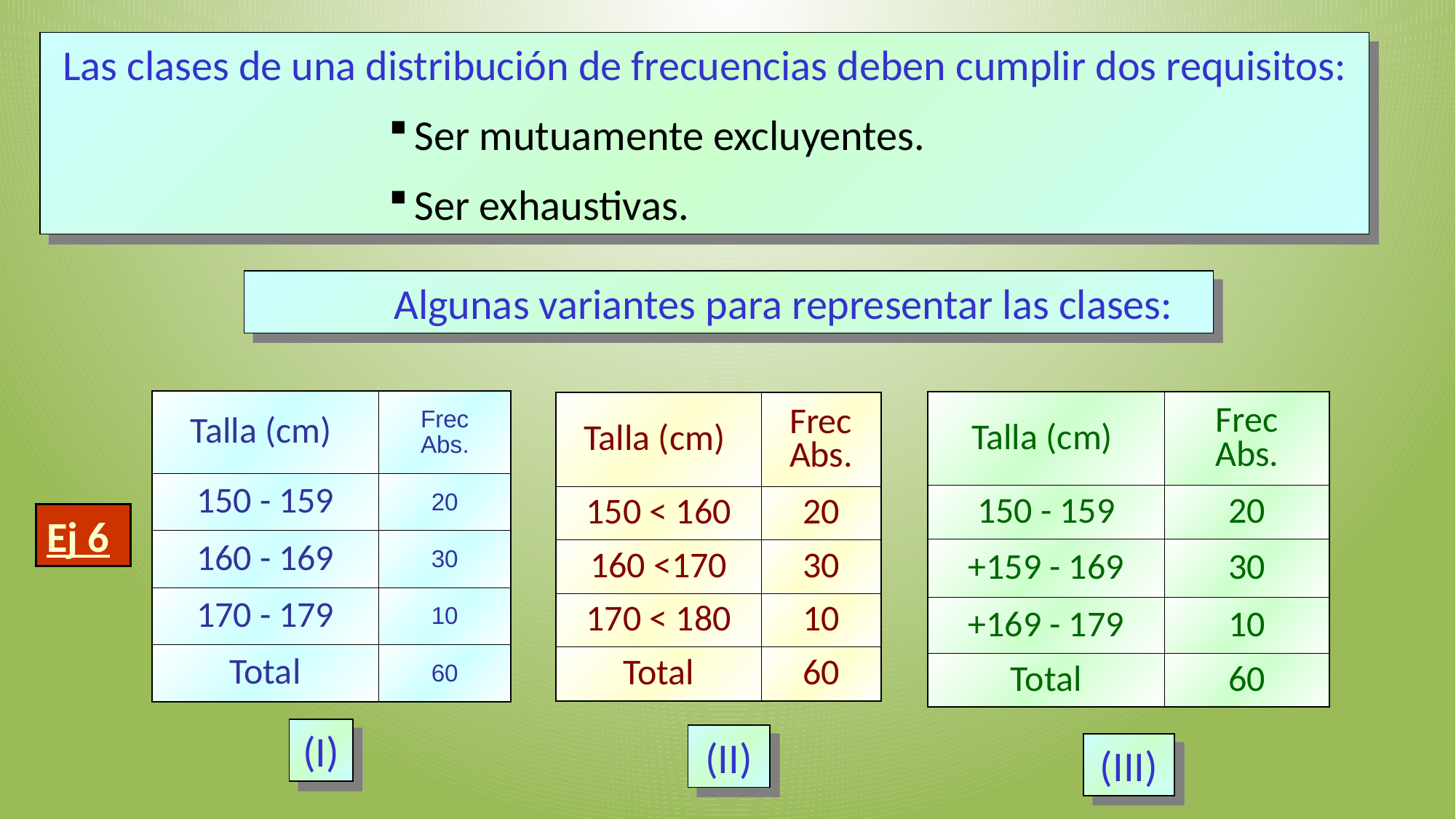

Las clases de una distribución de frecuencias deben cumplir dos requisitos:
Ser mutuamente excluyentes.
Ser exhaustivas.
	Algunas variantes para representar las clases:
| Talla (cm) | Frec Abs. |
| --- | --- |
| 150 - 159 | 20 |
| 160 - 169 | 30 |
| 170 - 179 | 10 |
| Total | 60 |
| Talla (cm) | Frec Abs. |
| --- | --- |
| 150 - 159 | 20 |
| +159 - 169 | 30 |
| +169 - 179 | 10 |
| Total | 60 |
| Talla (cm) | Frec Abs. |
| --- | --- |
| 150 < 160 | 20 |
| 160 <170 | 30 |
| 170 < 180 | 10 |
| Total | 60 |
Ej 6
(I)
(II)
(III)